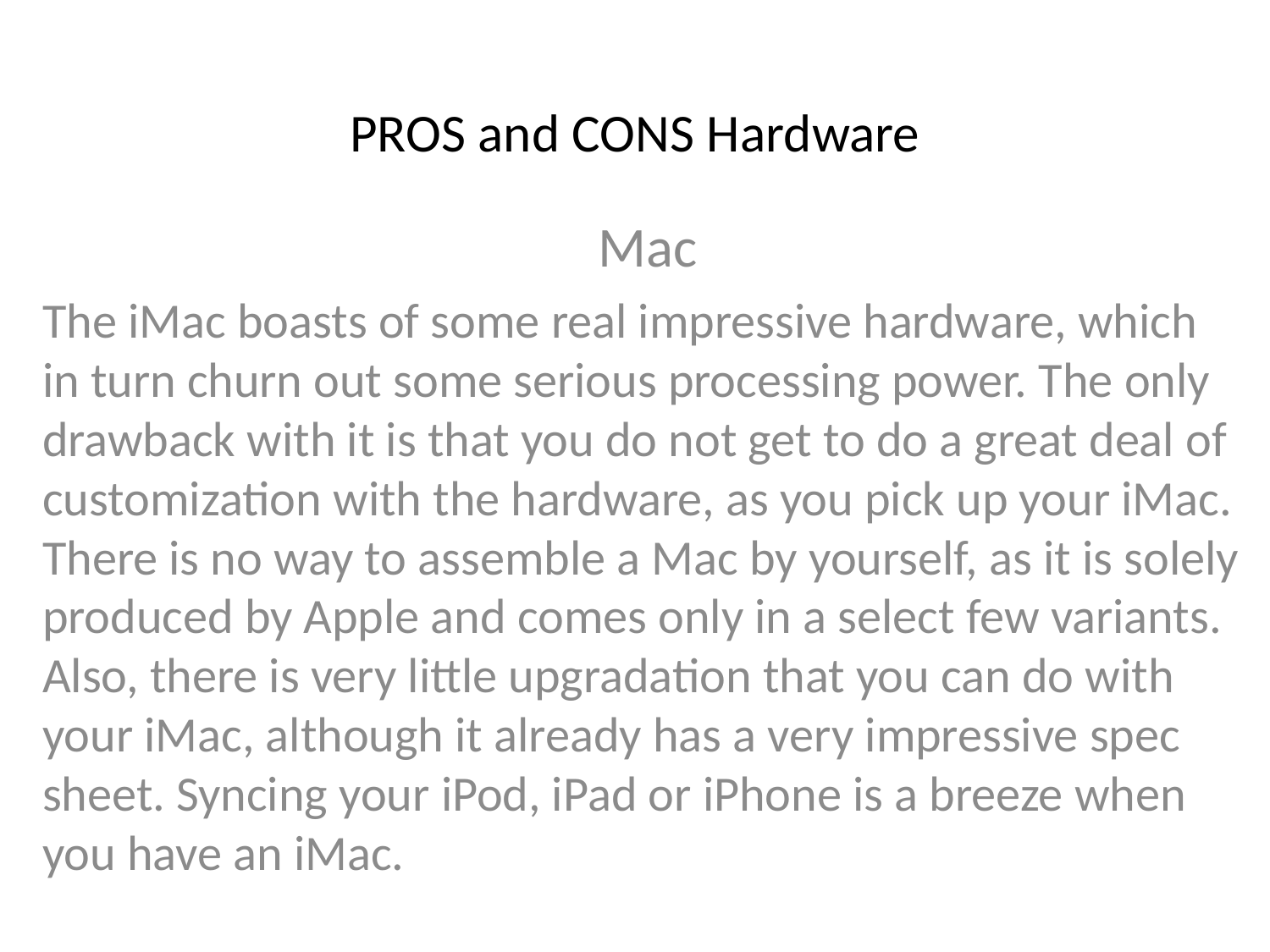

# PROS and CONS Hardware
 Mac
The iMac boasts of some real impressive hardware, which in turn churn out some serious processing power. The only drawback with it is that you do not get to do a great deal of customization with the hardware, as you pick up your iMac. There is no way to assemble a Mac by yourself, as it is solely produced by Apple and comes only in a select few variants. Also, there is very little upgradation that you can do with your iMac, although it already has a very impressive spec sheet. Syncing your iPod, iPad or iPhone is a breeze when you have an iMac.